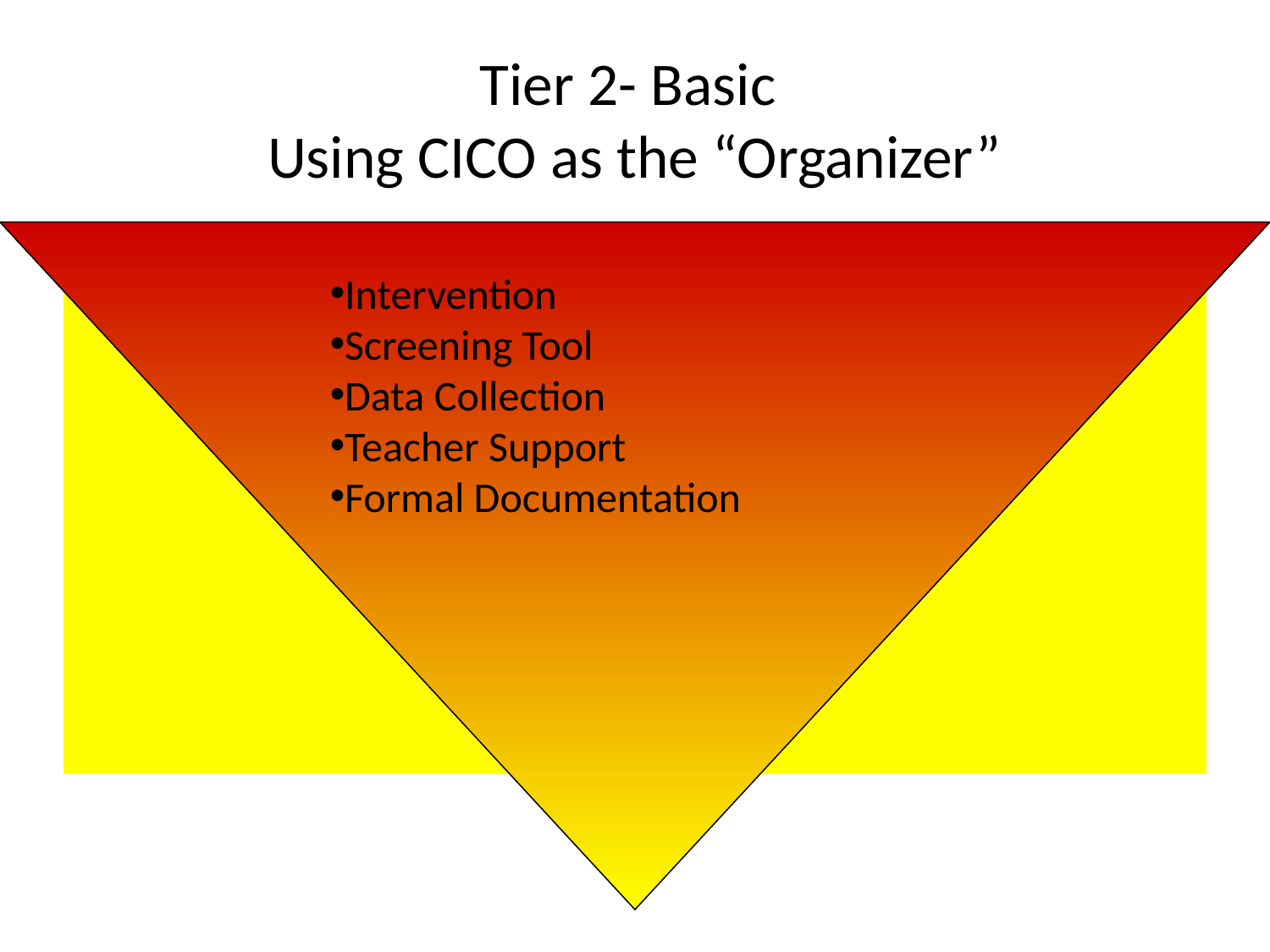

# Tier 2- Basic Using CICO as the “Organizer”
Intervention
Screening Tool
Data Collection
Teacher Support
Formal Documentation
Outcomes: